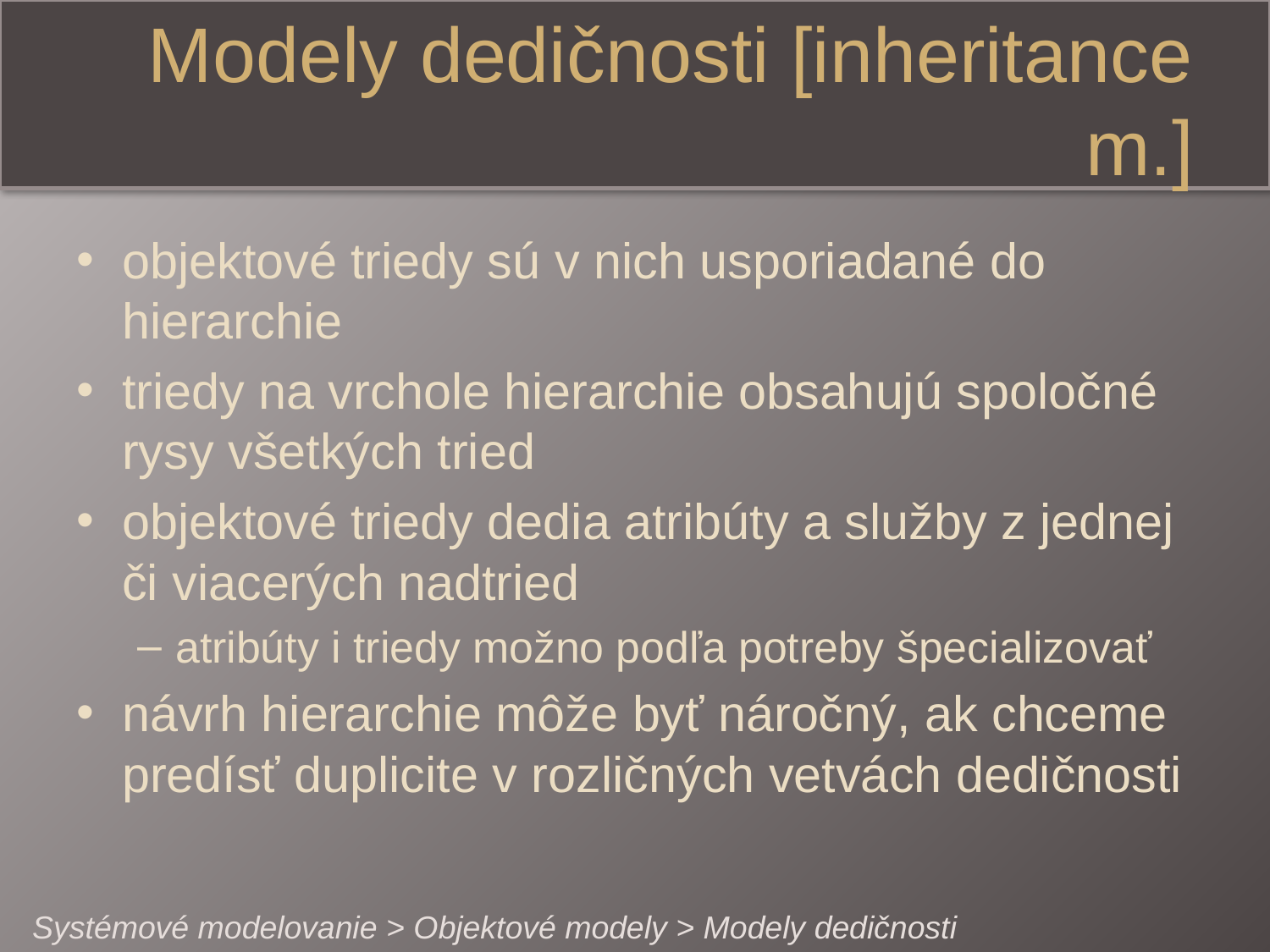

# Modely dedičnosti [inheritance m.]
objektové triedy sú v nich usporiadané do hierarchie
triedy na vrchole hierarchie obsahujú spoločné rysy všetkých tried
objektové triedy dedia atribúty a služby z jednej či viacerých nadtried
atribúty i triedy možno podľa potreby špecializovať
návrh hierarchie môže byť náročný, ak chceme predísť duplicite v rozličných vetvách dedičnosti
Systémové modelovanie > Objektové modely > Modely dedičnosti